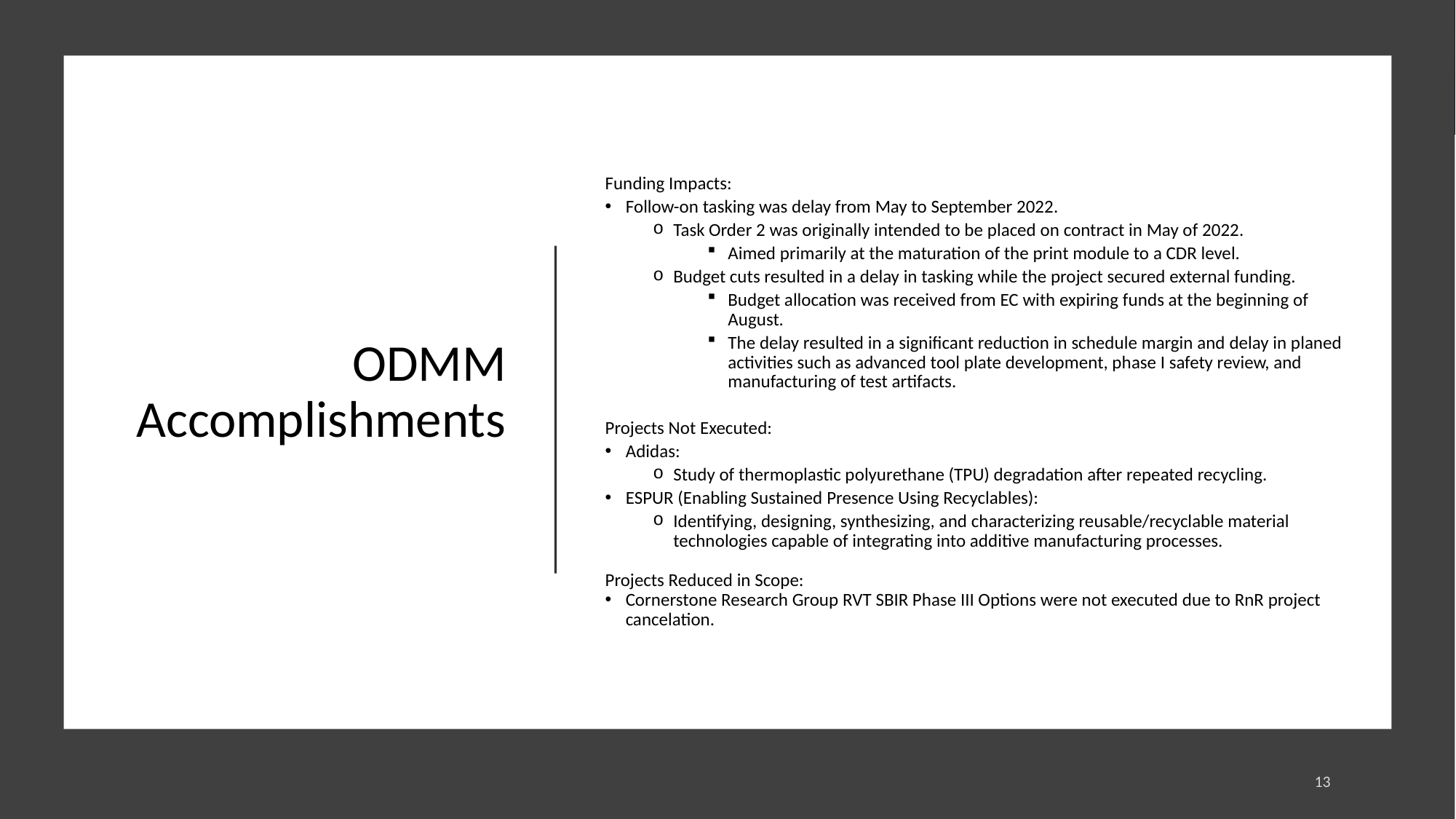

# ODMM Accomplishments
Funding Impacts:
Follow-on tasking was delay from May to September 2022.
Task Order 2 was originally intended to be placed on contract in May of 2022.
Aimed primarily at the maturation of the print module to a CDR level.
Budget cuts resulted in a delay in tasking while the project secured external funding.
Budget allocation was received from EC with expiring funds at the beginning of August.
The delay resulted in a significant reduction in schedule margin and delay in planed activities such as advanced tool plate development, phase I safety review, and manufacturing of test artifacts.

Projects Not Executed:
Adidas:
Study of thermoplastic polyurethane (TPU) degradation after repeated recycling.
ESPUR (Enabling Sustained Presence Using Recyclables):
Identifying, designing, synthesizing, and characterizing reusable/recyclable material technologies capable of integrating into additive manufacturing processes.

Projects Reduced in Scope:
Cornerstone Research Group RVT SBIR Phase III Options were not executed due to RnR project cancelation.

13